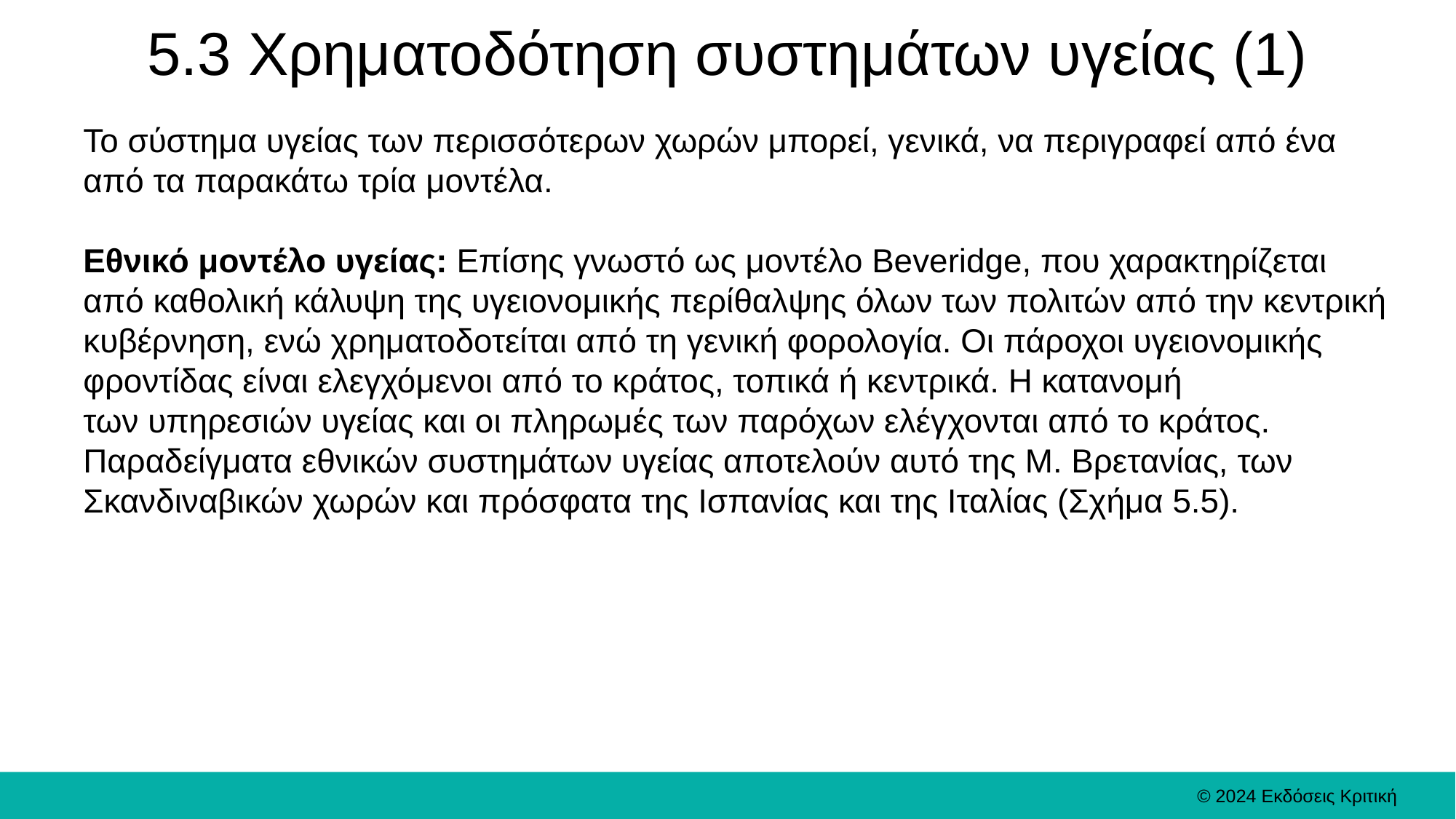

# 5.3 Χρηματοδότηση συστημάτων υγείας (1)
Το σύστημα υγείας των περισσότερων χωρών μπορεί, γενικά, να περιγραφεί από ένα από τα παρακάτω τρία μοντέλα.

Εθνικό μοντέλο υγείας: Επίσης γνωστό ως μοντέλο Beveridge, που χαρακτηρίζεται από καθολική κάλυψη της υγειονομικής περίθαλψης όλων των πολιτών από την κεντρική κυβέρνηση, ενώ χρηματοδοτείται από τη γενική φορολογία. Οι πάροχοι υγειονομικής φροντίδας είναι ελεγχόμενοι από το κράτος, τοπικά ή κεντρικά. Η κατανομή
των υπηρεσιών υγείας και οι πληρωμές των παρόχων ελέγχονται από το κράτος. Παραδείγματα εθνικών συστημάτων υγείας αποτελούν αυτό της Μ. Βρετανίας, των Σκανδιναβικών χωρών και πρόσφατα της Ισπανίας και της Ιταλίας (Σχήμα 5.5).

© 2024 Εκδόσεις Κριτική